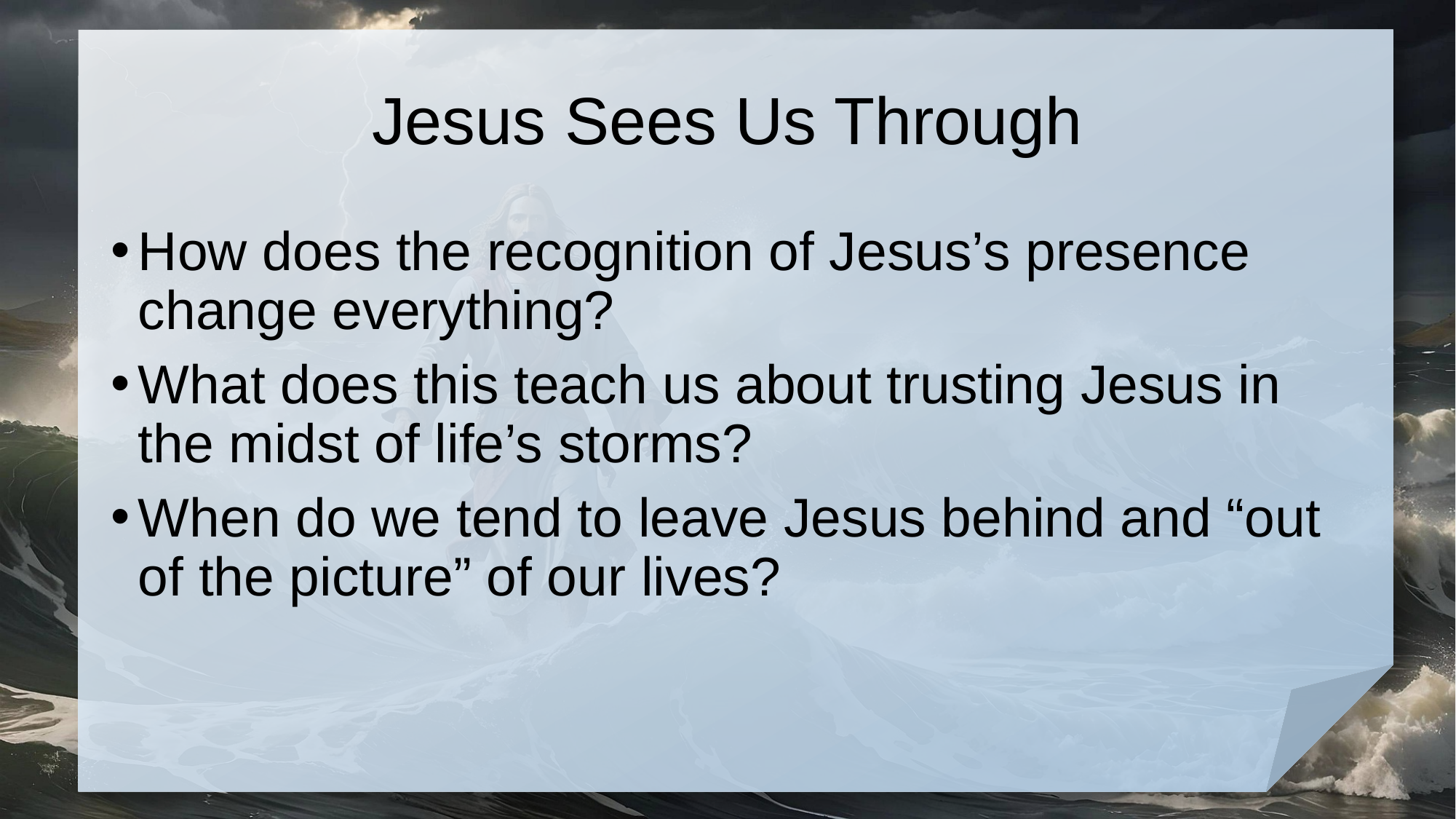

# Jesus Sees Us Through
How does the recognition of Jesus’s presence change everything?
What does this teach us about trusting Jesus in the midst of life’s storms?
When do we tend to leave Jesus behind and “out of the picture” of our lives?